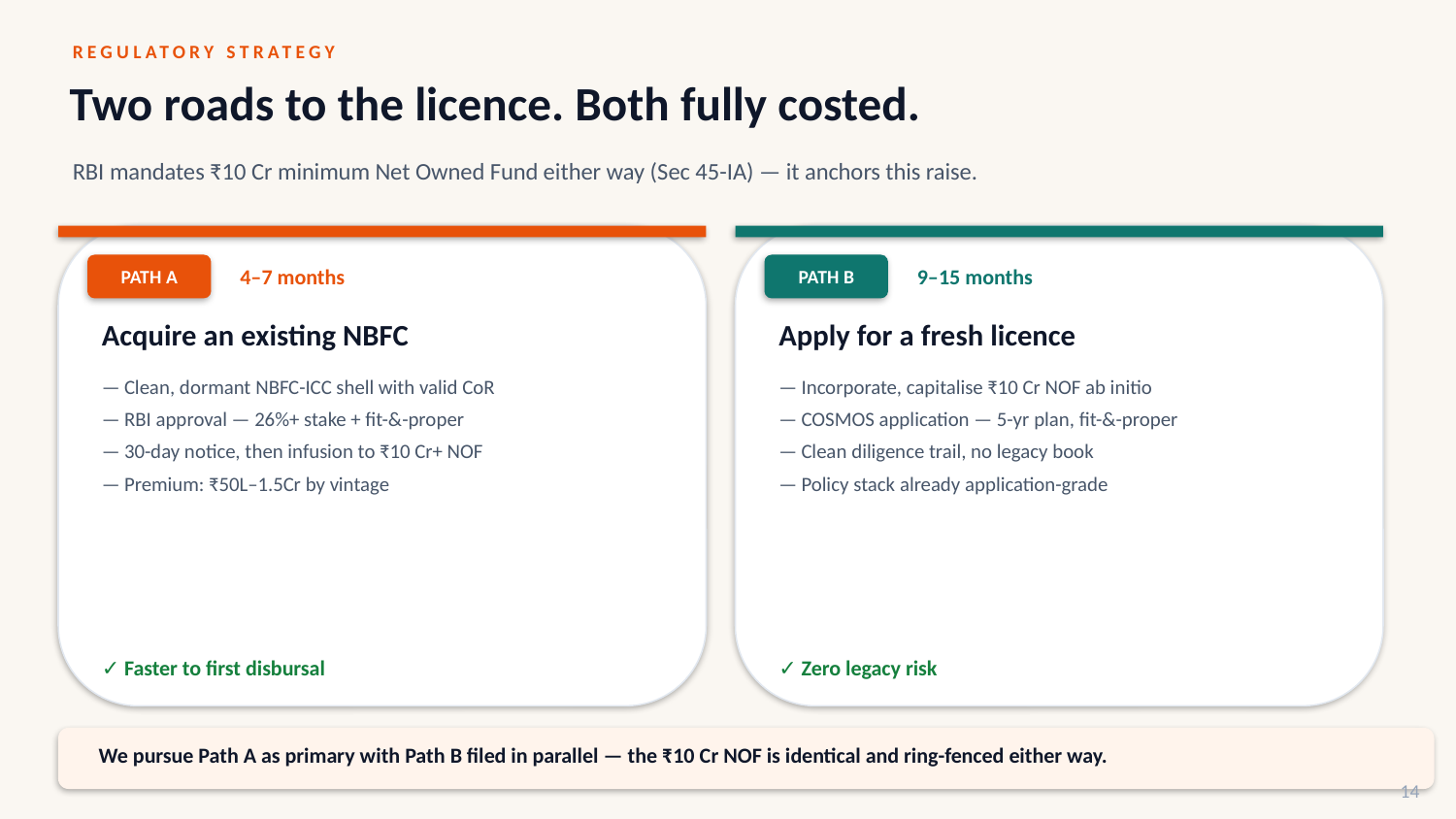

REGULATORY STRATEGY
Two roads to the licence. Both fully costed.
RBI mandates ₹10 Cr minimum Net Owned Fund either way (Sec 45-IA) — it anchors this raise.

4–7 months
9–15 months
PATH A
PATH B
Acquire an existing NBFC
Apply for a fresh licence
— Clean, dormant NBFC-ICC shell with valid CoR
— RBI approval — 26%+ stake + fit-&-proper
— 30-day notice, then infusion to ₹10 Cr+ NOF
— Premium: ₹50L–1.5Cr by vintage
— Incorporate, capitalise ₹10 Cr NOF ab initio
— COSMOS application — 5-yr plan, fit-&-proper
— Clean diligence trail, no legacy book
— Policy stack already application-grade
✓ Faster to first disbursal
✓ Zero legacy risk

We pursue Path A as primary with Path B filed in parallel — the ₹10 Cr NOF is identical and ring-fenced either way.
14